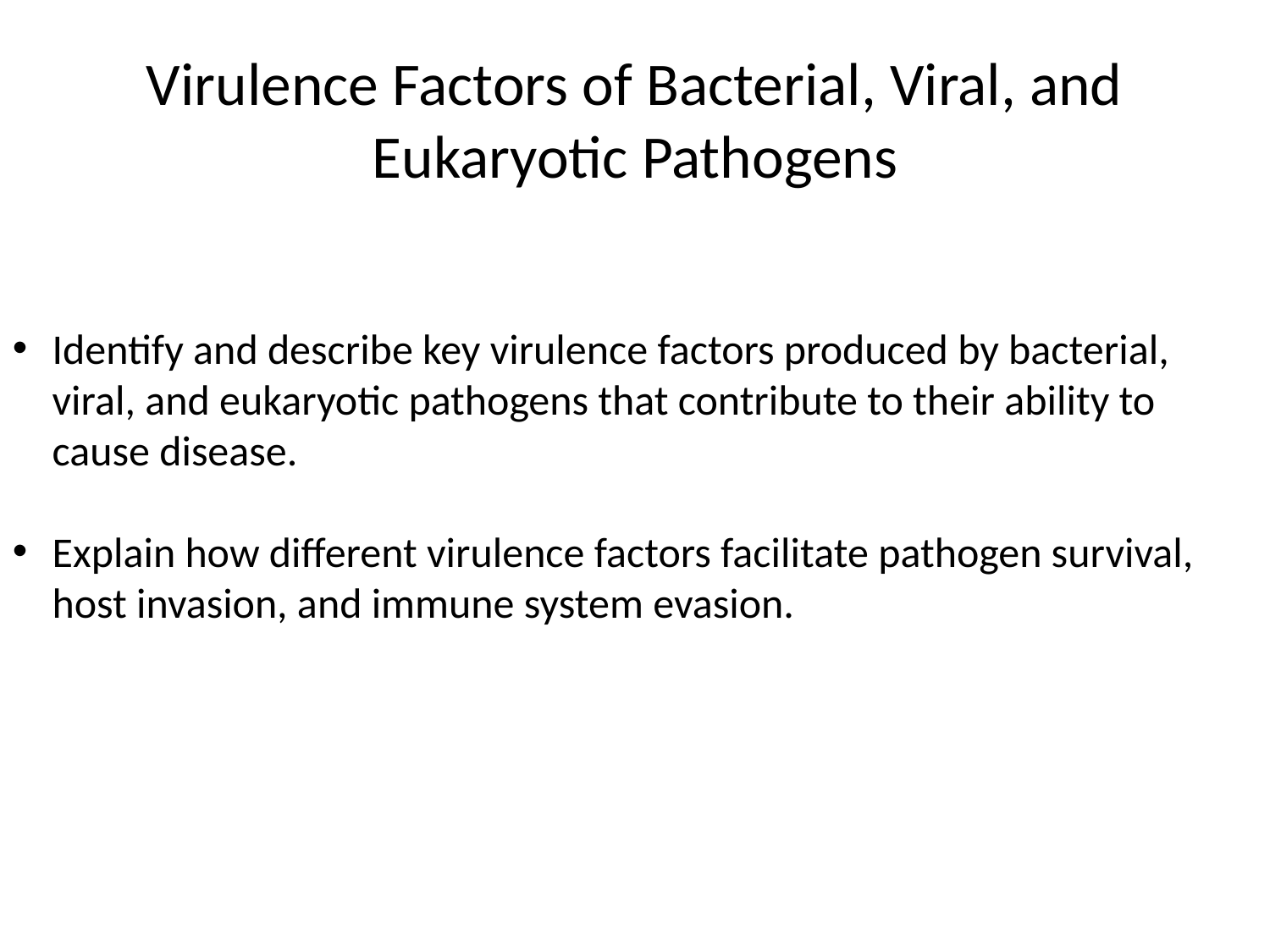

# Virulence Factors of Bacterial, Viral, and Eukaryotic Pathogens
Identify and describe key virulence factors produced by bacterial, viral, and eukaryotic pathogens that contribute to their ability to cause disease.

Explain how different virulence factors facilitate pathogen survival, host invasion, and immune system evasion.